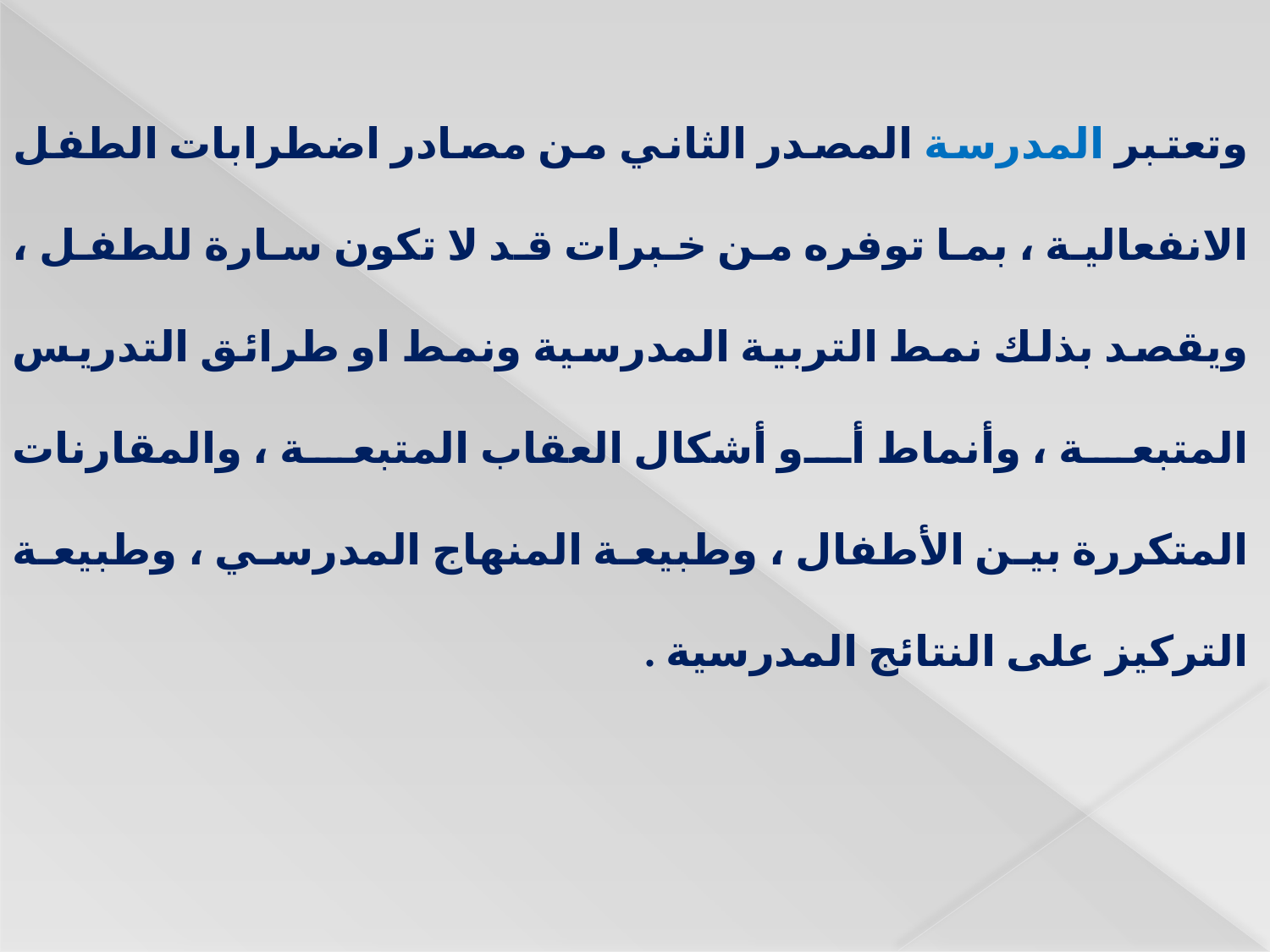

وتعتبر المدرسة المصدر الثاني من مصادر اضطرابات الطفل الانفعالية ، بما توفره من خبرات قد لا تكون سارة للطفل ، ويقصد بذلك نمط التربية المدرسية ونمط او طرائق التدريس المتبعة ، وأنماط أو أشكال العقاب المتبعة ، والمقارنات المتكررة بين الأطفال ، وطبيعة المنهاج المدرسي ، وطبيعة التركيز على النتائج المدرسية .